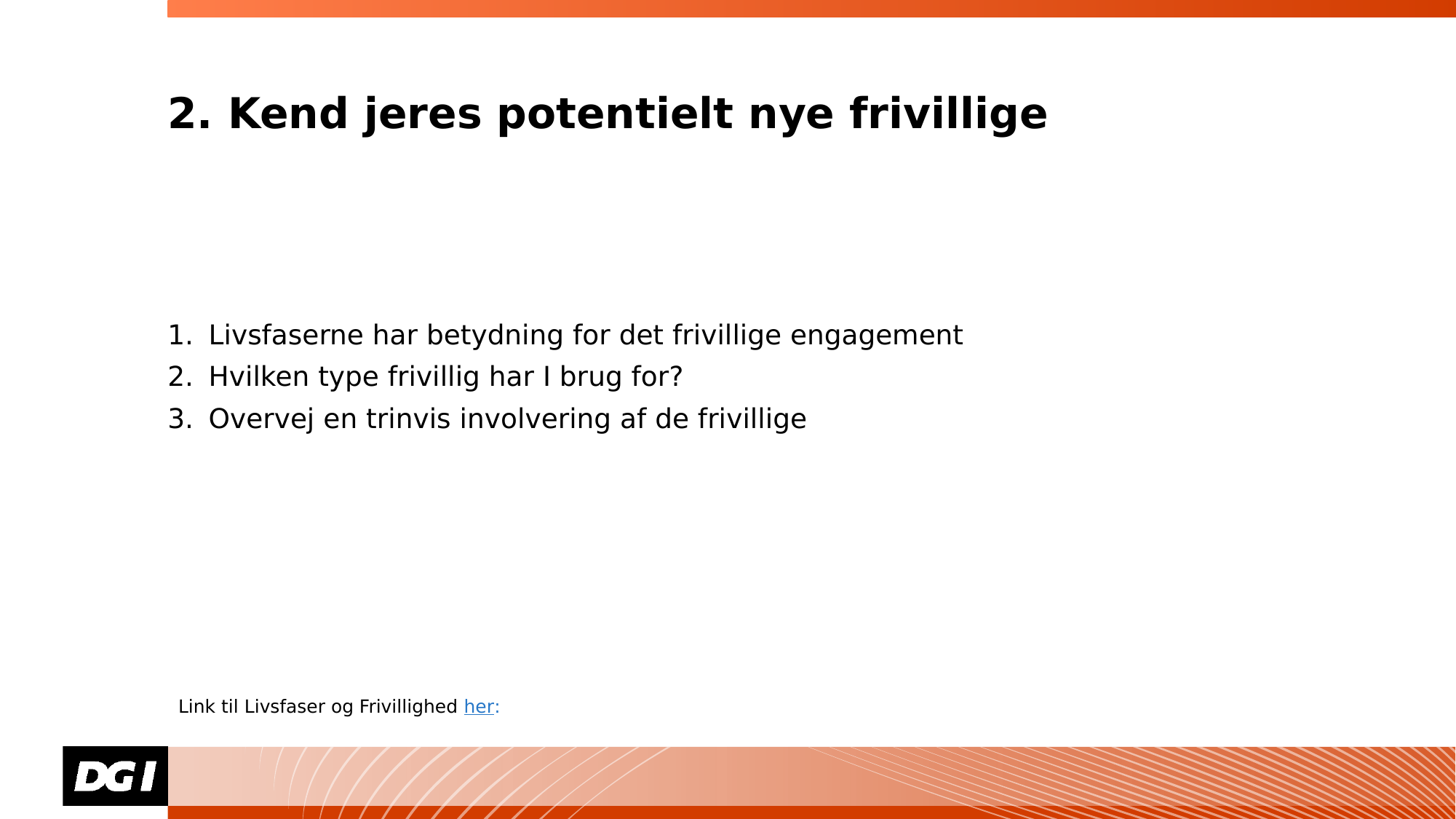

# 2. Kend jeres potentielt nye frivillige
Livsfaserne har betydning for det frivillige engagement
Hvilken type frivillig har I brug for?
Overvej en trinvis involvering af de frivillige

Link til Livsfaser og Frivillighed her: